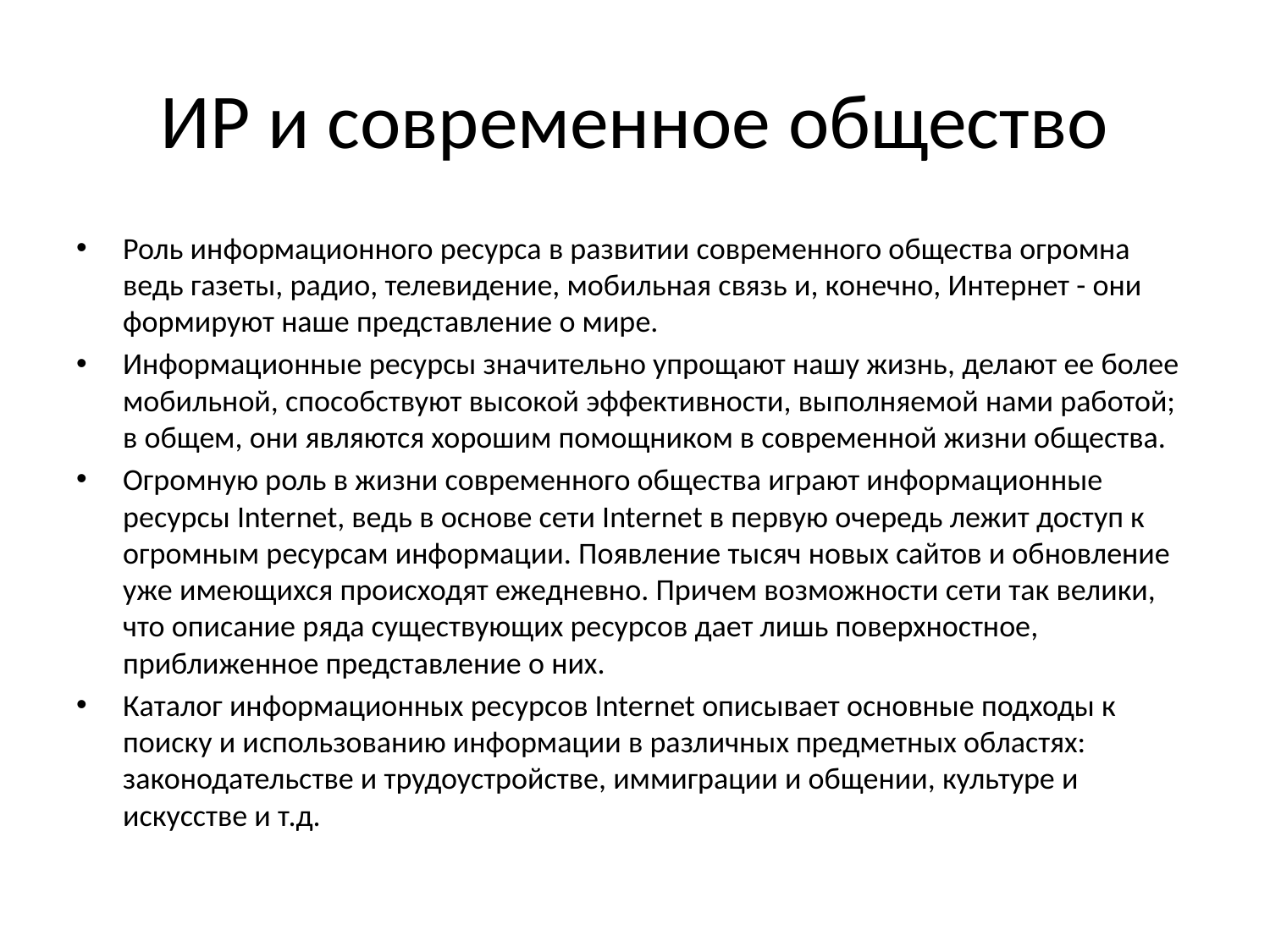

# ИР и современное общество
Роль информационного ресурса в развитии современного общества огромна ведь газеты, радио, телевидение, мобильная связь и, конечно, Интернет - они формируют наше представление о мире.
Информационные ресурсы значительно упрощают нашу жизнь, делают ее более мобильной, способствуют высокой эффективности, выполняемой нами работой; в общем, они являются хорошим помощником в современной жизни общества.
Огромную роль в жизни современного общества играют информационные ресурсы Internet, ведь в основе сети Internet в первую очередь лежит доступ к огромным ресурсам информации. Появление тысяч новых сайтов и обновление уже имеющихся происходят ежедневно. Причем возможности сети так велики, что описание ряда существующих ресурсов дает лишь поверхностное, приближенное представление о них.
Каталог информационных ресурсов Internet описывает основные подходы к поиску и использованию информации в различных предметных областях: законодательстве и трудоустройстве, иммиграции и общении, культуре и искусстве и т.д.